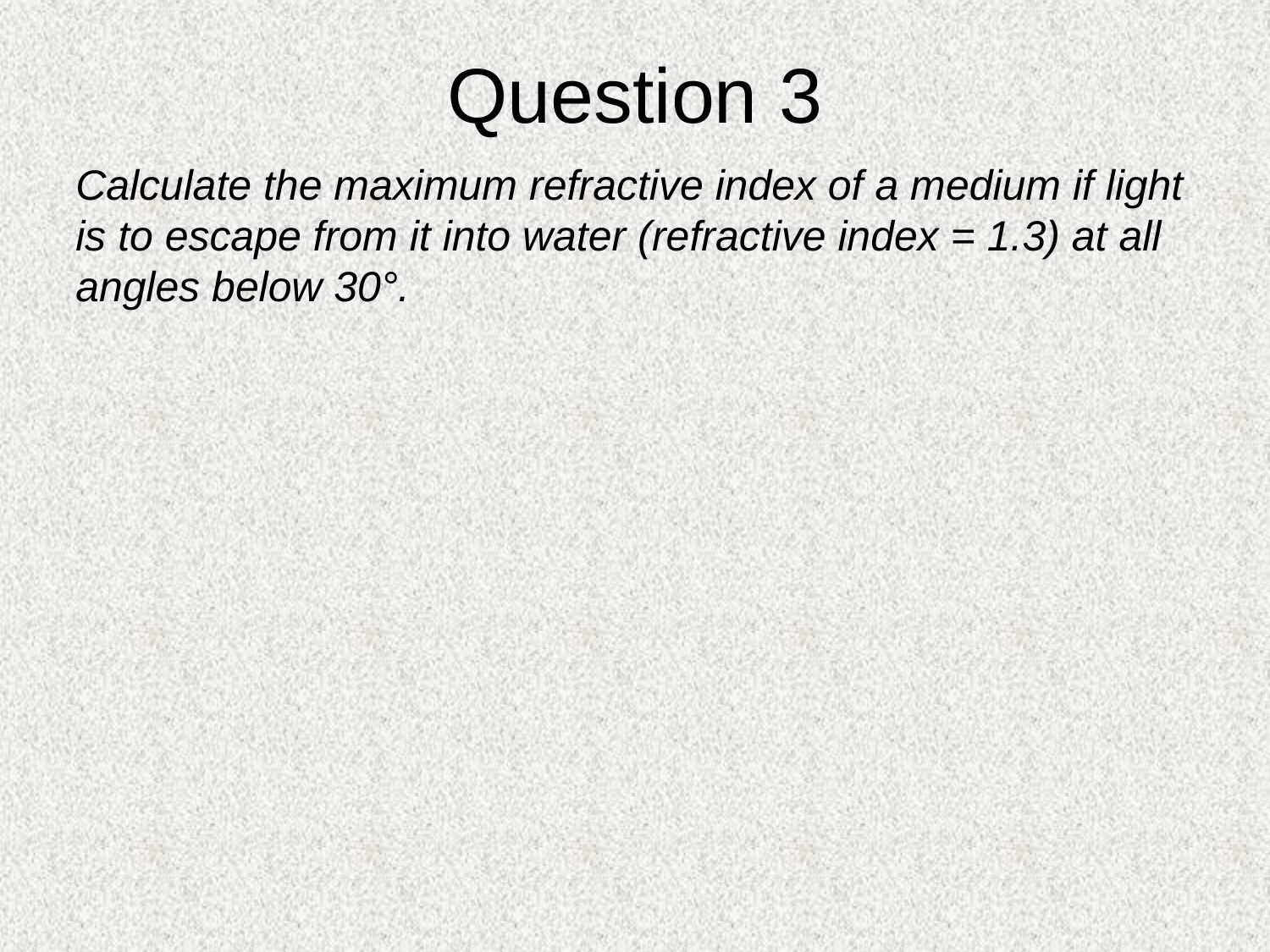

# Question 3
Calculate the maximum refractive index of a medium if light is to escape from it into water (refractive index = 1.3) at all angles below 30°.